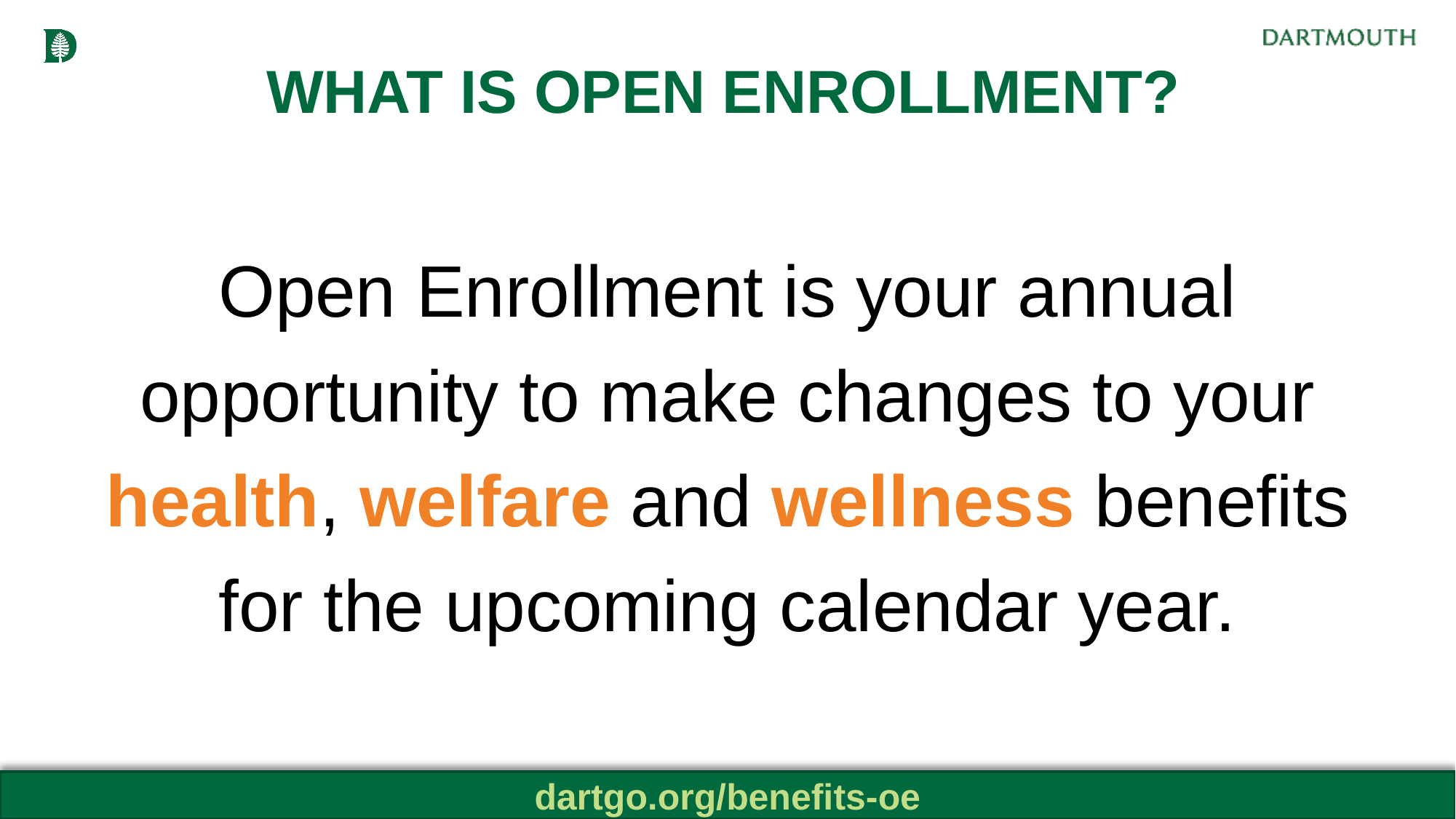

# WHAT IS OPEN ENROLLMENT?
Open Enrollment is your annual opportunity to make changes to your health, welfare and wellness benefits for the upcoming calendar year.

dartgo.org/benefits-oe
4